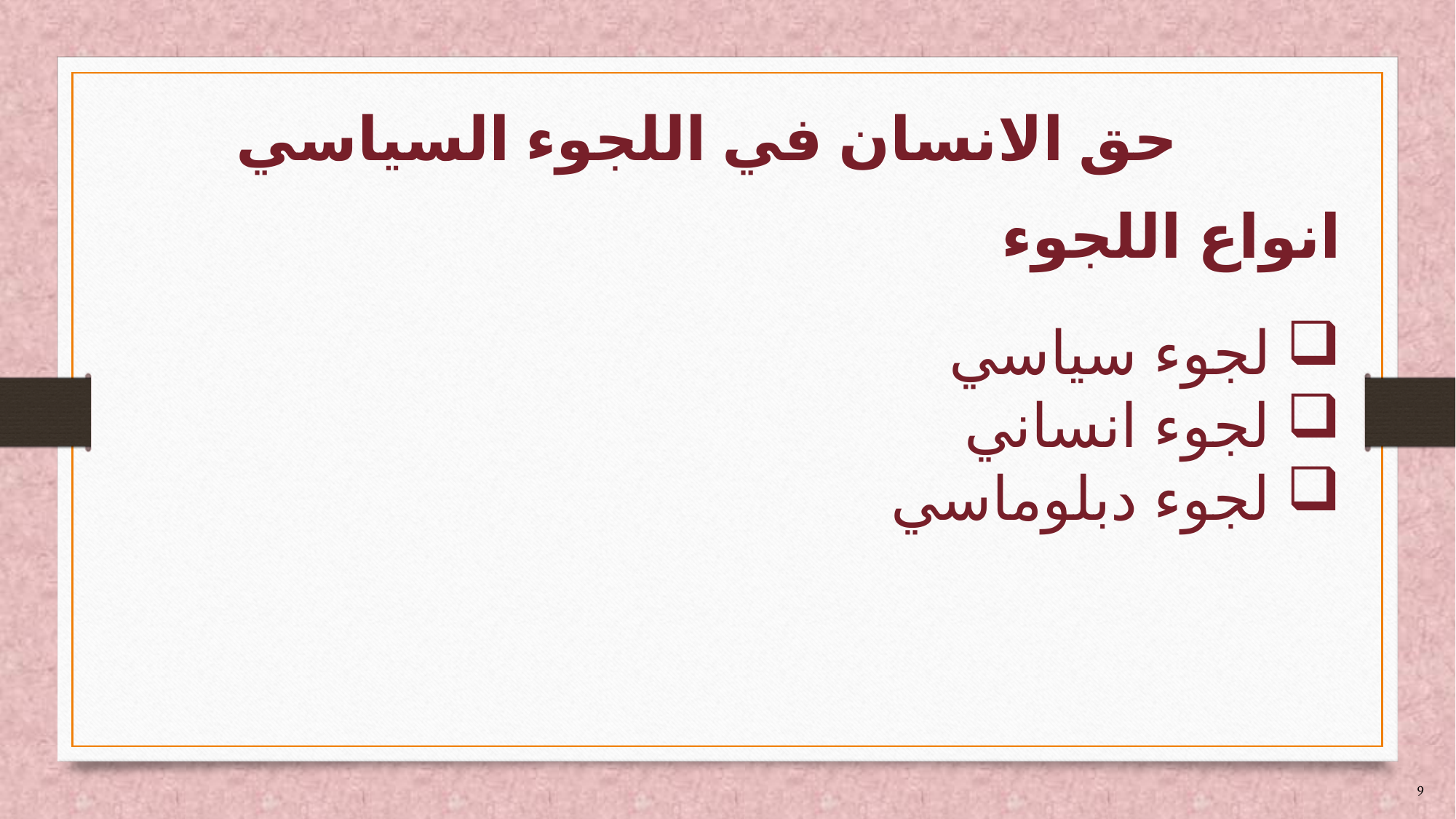

# حق الانسان في اللجوء السياسي
انواع اللجوء

 لجوء سياسي
 لجوء انساني
 لجوء دبلوماسي
9